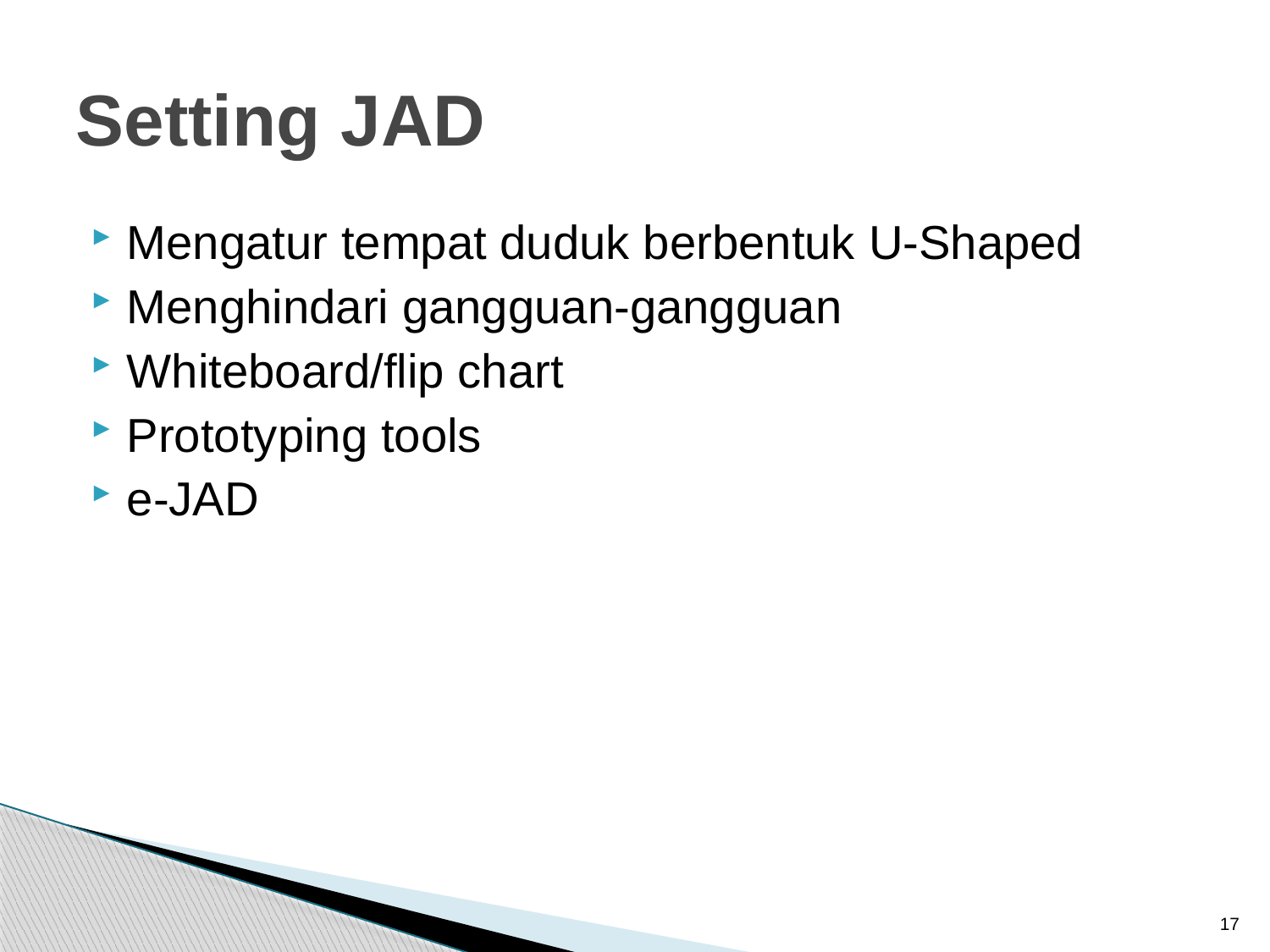

# Setting JAD
Mengatur tempat duduk berbentuk U-Shaped
Menghindari gangguan-gangguan
Whiteboard/flip chart
Prototyping tools
e-JAD
17